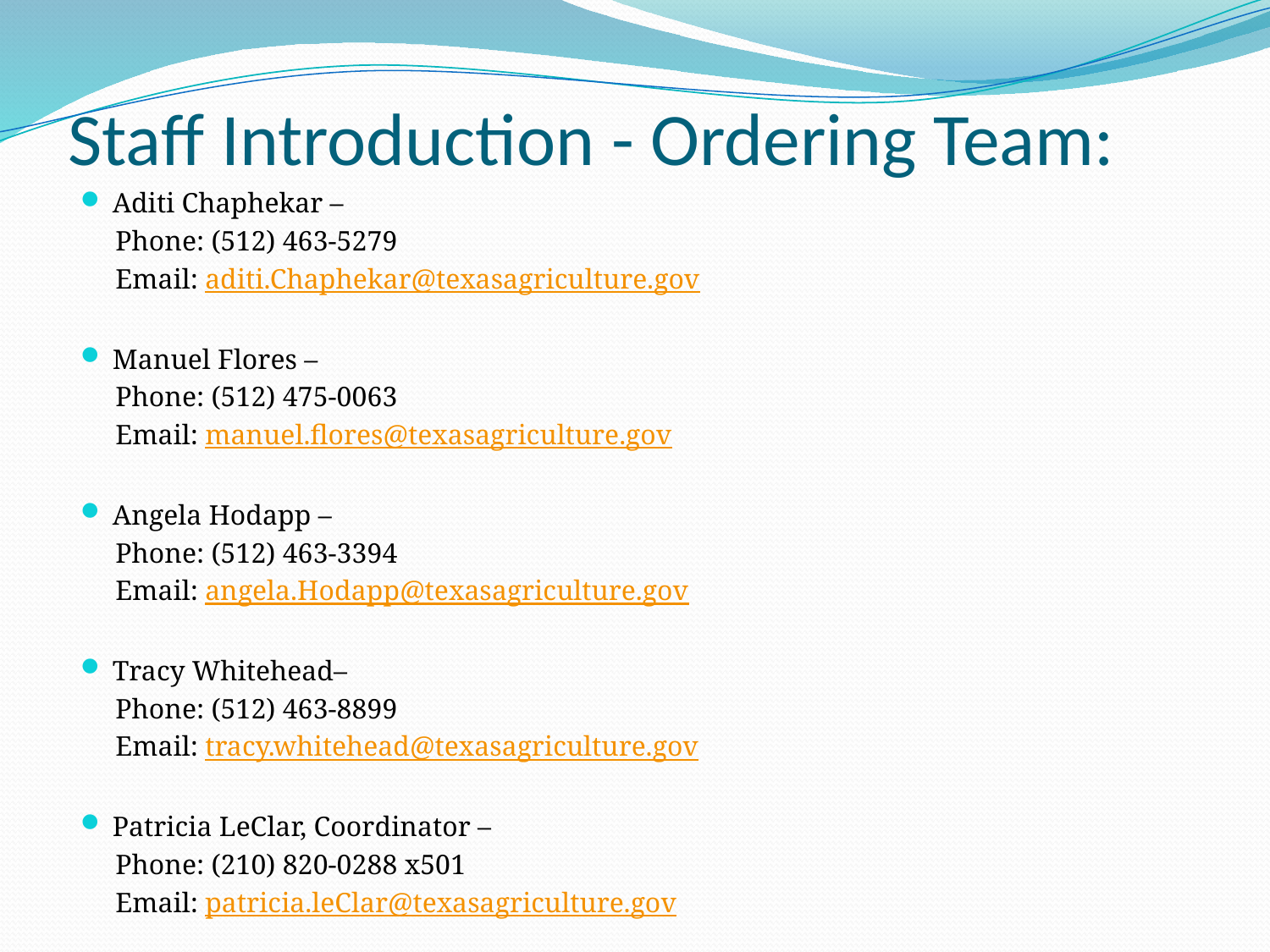

# Staff Introduction - Ordering Team:
Aditi Chaphekar –
     Phone: (512) 463-5279
     Email: aditi.Chaphekar@texasagriculture.gov

Manuel Flores –
     Phone: (512) 475-0063
     Email: manuel.flores@texasagriculture.gov

Angela Hodapp –
     Phone: (512) 463-3394
     Email: angela.Hodapp@texasagriculture.gov

Tracy Whitehead–
     Phone: (512) 463-8899
     Email: tracy.whitehead@texasagriculture.gov

Patricia LeClar, Coordinator –
     Phone: (210) 820-0288 x501
     Email: patricia.leClar@texasagriculture.gov